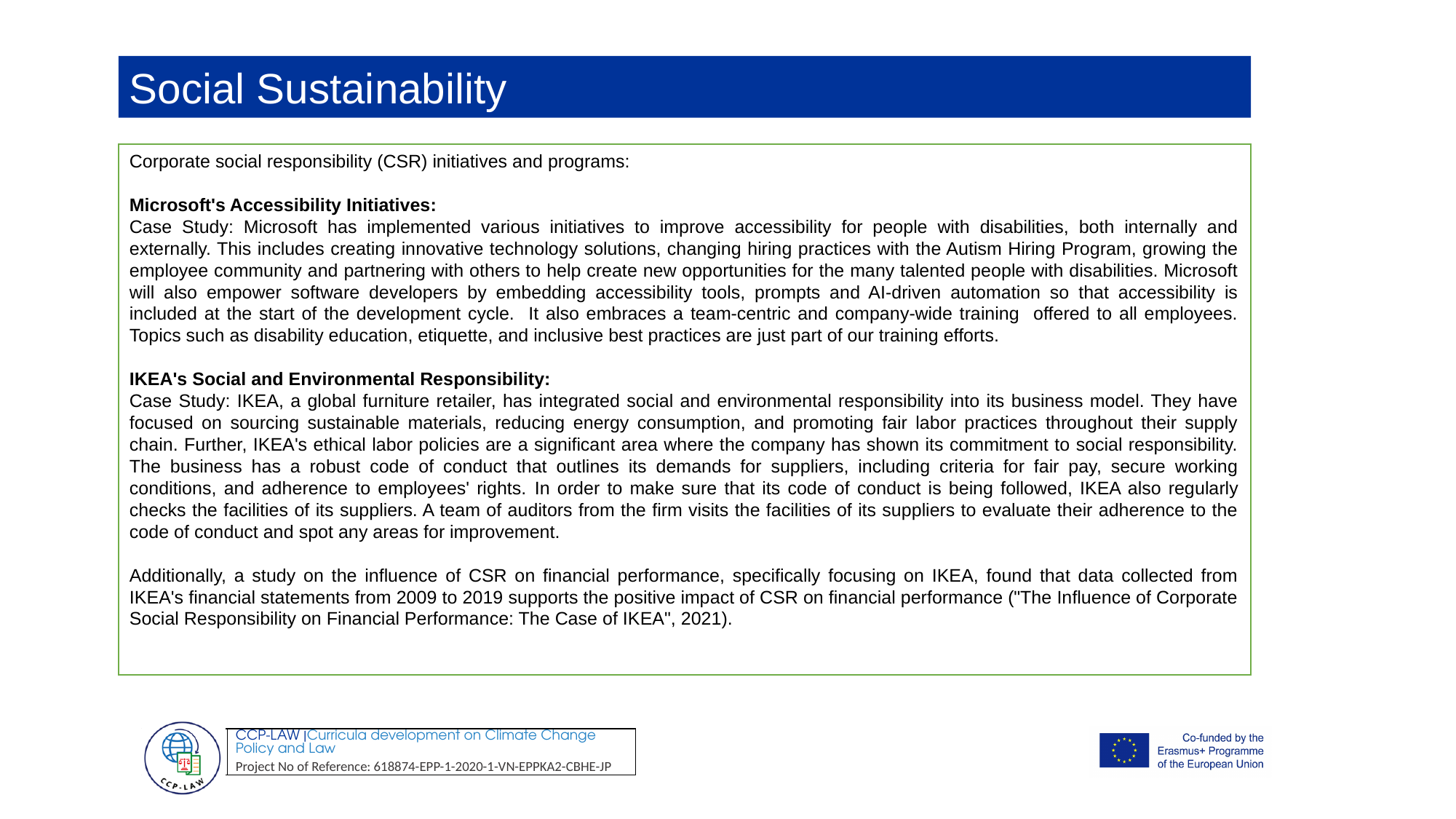

Social Sustainability
Corporate social responsibility (CSR) initiatives and programs:

Microsoft's Accessibility Initiatives:
Case Study: Microsoft has implemented various initiatives to improve accessibility for people with disabilities, both internally and externally. This includes creating innovative technology solutions, changing hiring practices with the Autism Hiring Program, growing the employee community and partnering with others to help create new opportunities for the many talented people with disabilities. Microsoft will also empower software developers by embedding accessibility tools, prompts and AI-driven automation so that accessibility is included at the start of the development cycle.  It also embraces a team-centric and company-wide training  offered to all employees. Topics such as disability education, etiquette, and inclusive best practices are just part of our training efforts.

IKEA's Social and Environmental Responsibility:
Case Study: IKEA, a global furniture retailer, has integrated social and environmental responsibility into its business model. They have focused on sourcing sustainable materials, reducing energy consumption, and promoting fair labor practices throughout their supply chain. Further, IKEA's ethical labor policies are a significant area where the company has shown its commitment to social responsibility. The business has a robust code of conduct that outlines its demands for suppliers, including criteria for fair pay, secure working conditions, and adherence to employees' rights. In order to make sure that its code of conduct is being followed, IKEA also regularly checks the facilities of its suppliers. A team of auditors from the firm visits the facilities of its suppliers to evaluate their adherence to the code of conduct and spot any areas for improvement.

Additionally, a study on the influence of CSR on financial performance, specifically focusing on IKEA, found that data collected from IKEA's financial statements from 2009 to 2019 supports the positive impact of CSR on financial performance ("The Influence of Corporate Social Responsibility on Financial Performance: The Case of IKEA", 2021).